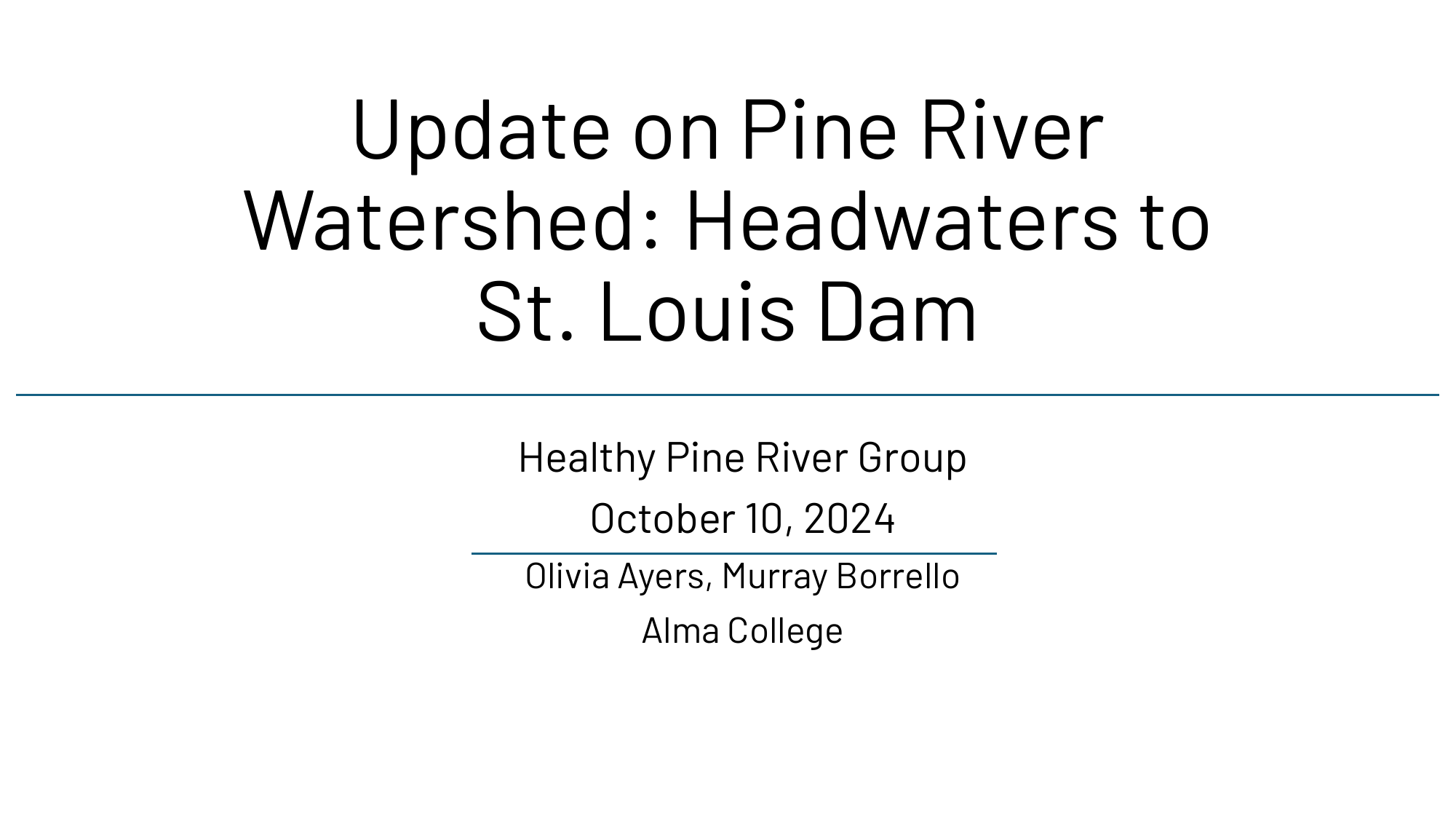

# Update on Pine River Watershed: Headwaters to St. Louis Dam
Healthy Pine River Group
October 10, 2024
Olivia Ayers, Murray Borrello
Alma College